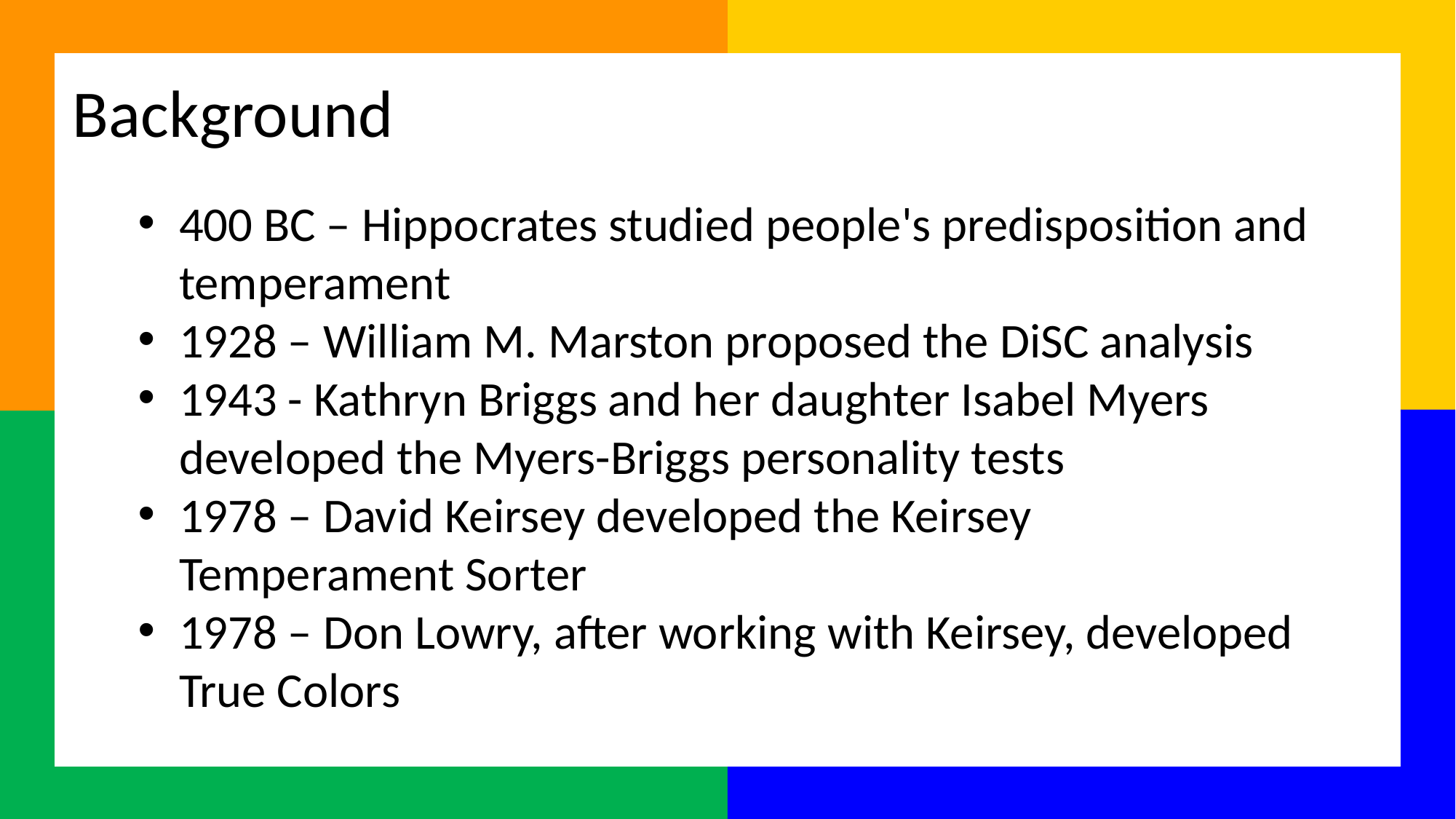

# Background
400 BC – Hippocrates studied people's predisposition and temperament
1928 – William M. Marston proposed the DiSC analysis
1943 - Kathryn Briggs and her daughter Isabel Myers developed the Myers-Briggs personality tests
1978 – David Keirsey developed the Keirsey Temperament Sorter
1978 – Don Lowry, after working with Keirsey, developed True Colors